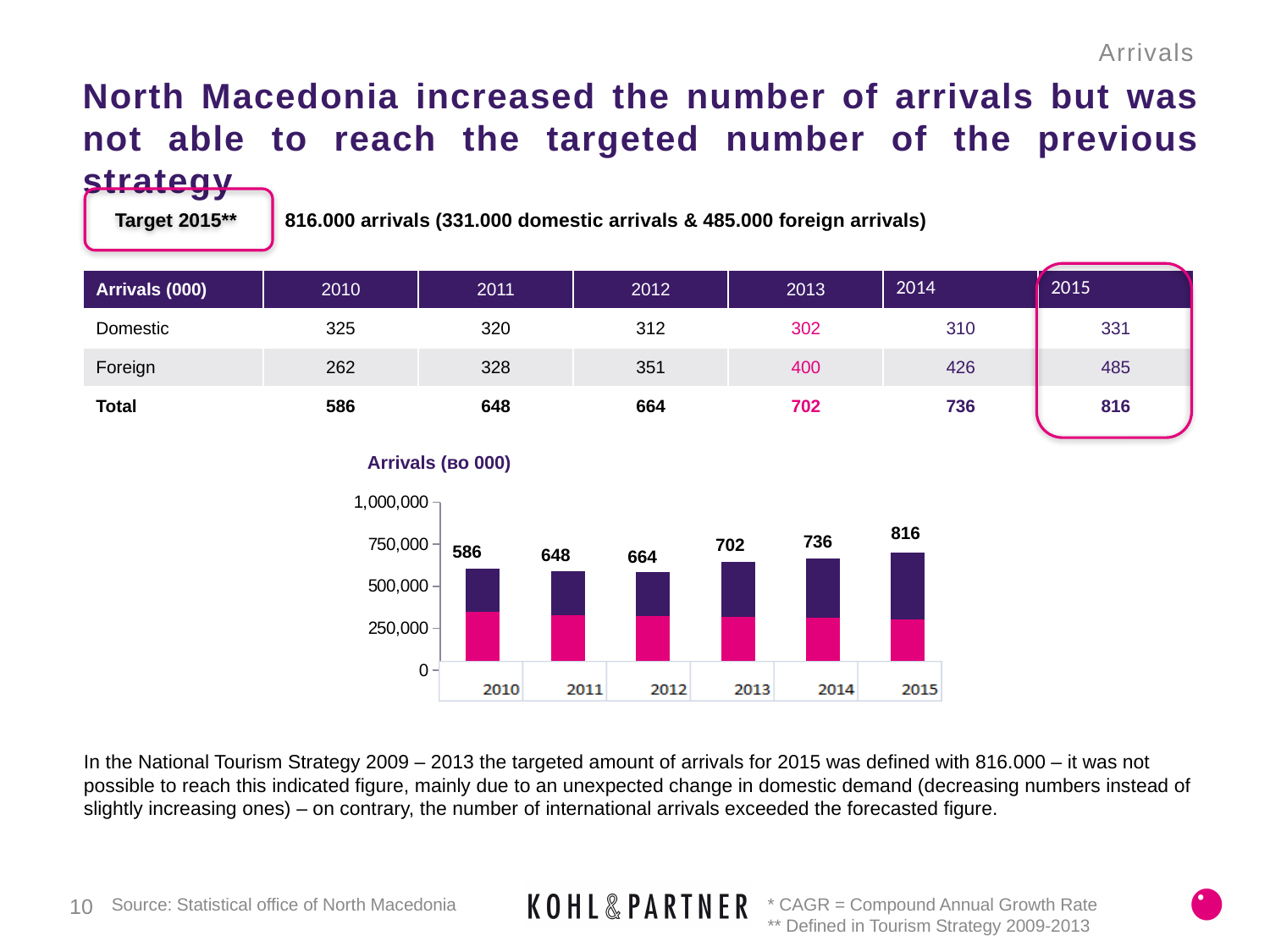

Arrivals
# North Macedonia increased the number of arrivals but was not able to reach the targeted number of the previous strategy
Target 2015**
816.000 arrivals (331.000 domestic arrivals & 485.000 foreign arrivals)

| Arrivals (000) | 2010 | 2011 | 2012 | 2013 | 2014 | 2015 |
| --- | --- | --- | --- | --- | --- | --- |
| Domestic | 325 | 320 | 312 | 302 | 310 | 331 |
| Foreign | 262 | 328 | 351 | 400 | 426 | 485 |
| Total | 586 | 648 | 664 | 702 | 736 | 816 |
Arrivals (во 000)

### Chart

| Category | домашни | странски |
|---|---|---|
| 2008 | 350363.0 | 254957.0 |
| 2009 | 328566.0 | 259204.0 |
| 2010 | 324545.0 | 261696.0 |
| 2011 | 320097.0 | 327471.0 |
| 2012 | 312274.0 | 351359.0 |
| 2013 | 302114.0 | 399680.0 |
816
736
702
586
648
664
In the National Tourism Strategy 2009 – 2013 the targeted amount of arrivals for 2015 was defined with 816.000 – it was not possible to reach this indicated figure, mainly due to an unexpected change in domestic demand (decreasing numbers instead of slightly increasing ones) – on contrary, the number of international arrivals exceeded the forecasted figure.
10
* CAGR = Compound Annual Growth Rate
** Defined in Tourism Strategy 2009-2013
Source: Statistical office of North Macedonia